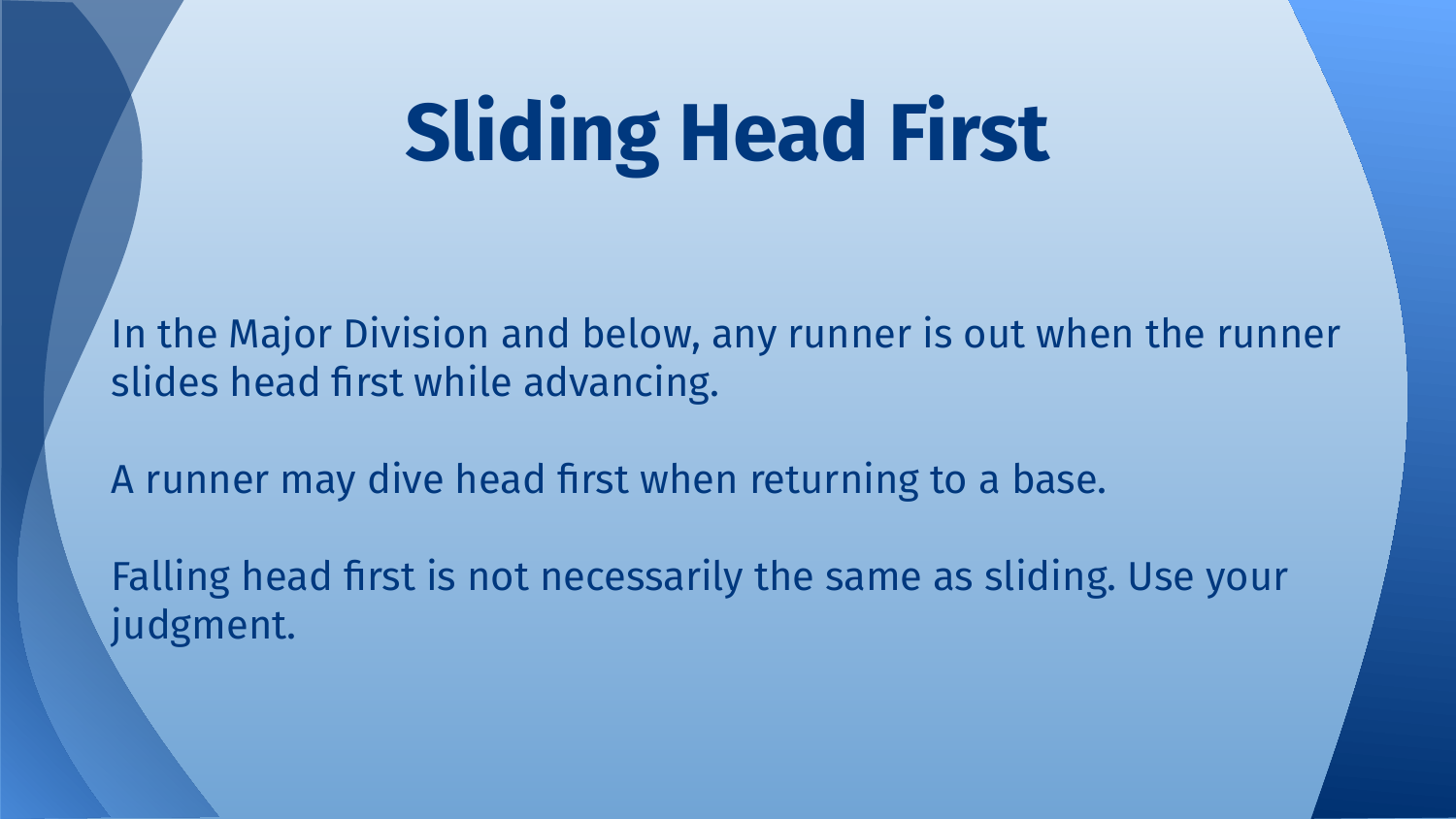

# Sliding Head First
In the Major Division and below, any runner is out when the runner slides head first while advancing.

A runner may dive head first when returning to a base.

Falling head first is not necessarily the same as sliding. Use your judgment.